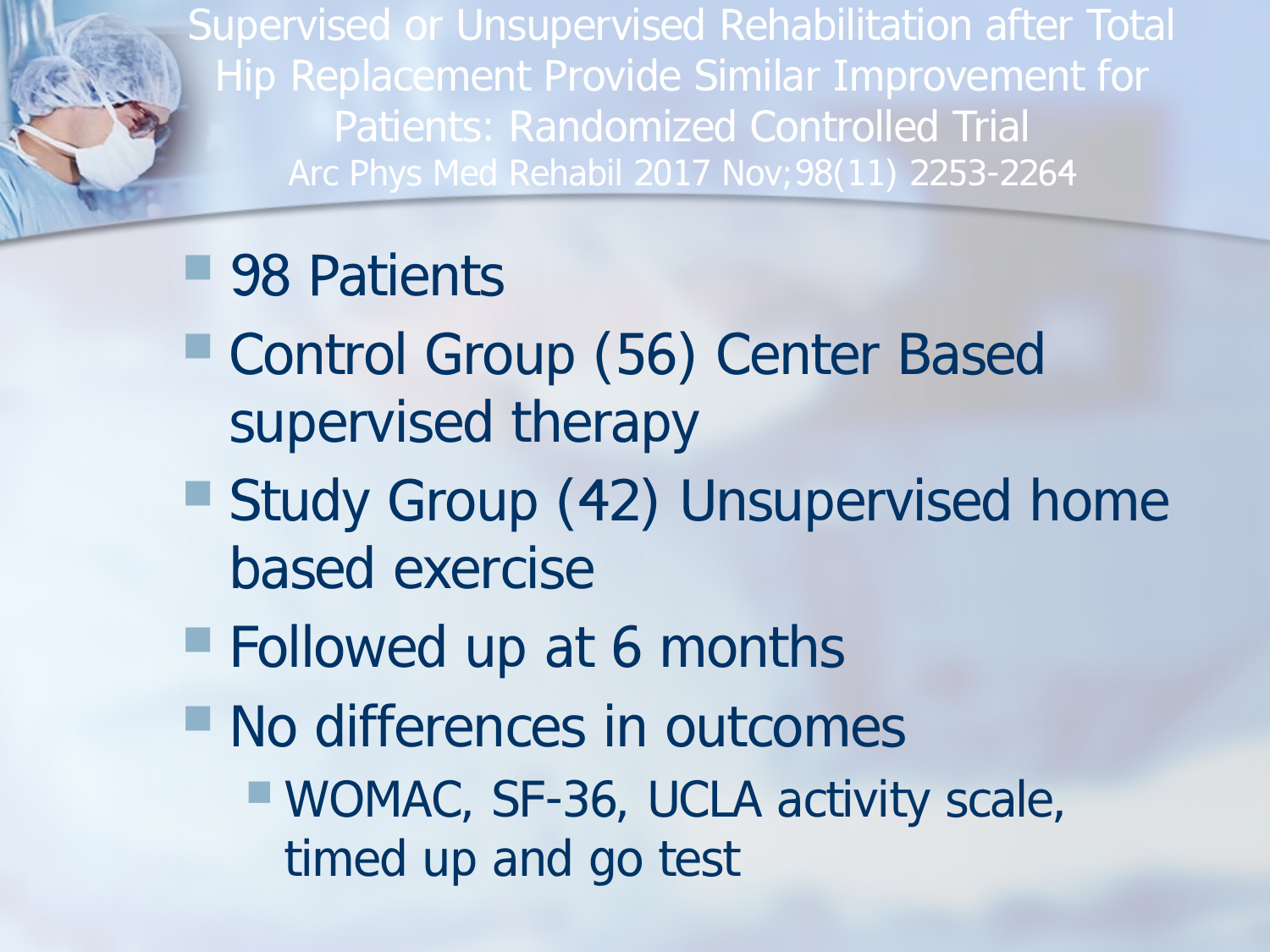

# Supervised or Unsupervised Rehabilitation after Total Hip Replacement Provide Similar Improvement for Patients: Randomized Controlled Trial Arc Phys Med Rehabil 2017 Nov;98(11) 2253-2264
98 Patients
Control Group (56) Center Based supervised therapy
Study Group (42) Unsupervised home based exercise
Followed up at 6 months
No differences in outcomes
WOMAC, SF-36, UCLA activity scale, timed up and go test